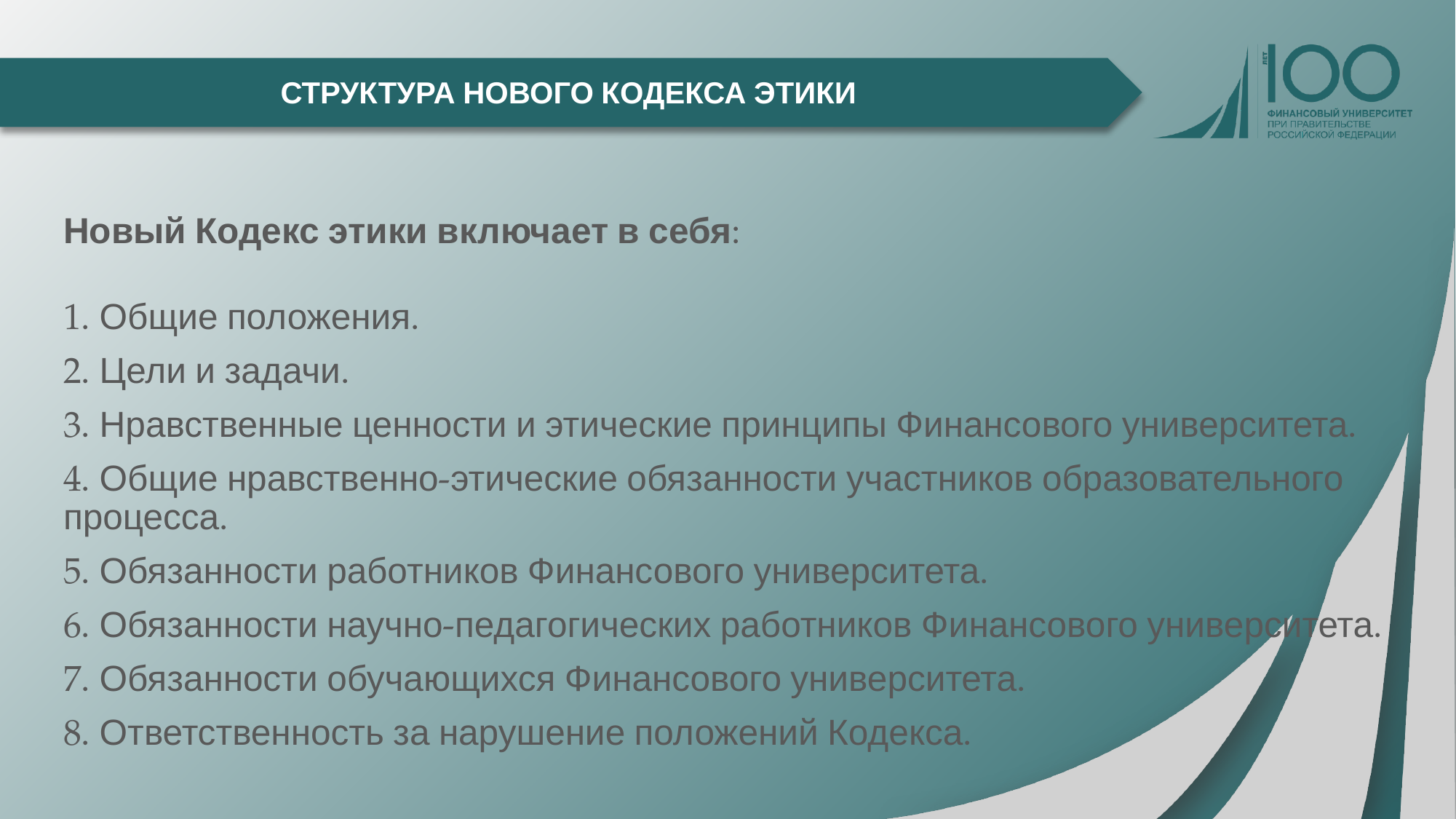

# СТРУКТУРА НОВОГО КОДЕКСА ЭТИКИ
Новый Кодекс этики включает в себя:

1. Общие положения.
2. Цели и задачи.
3. Нравственные ценности и этические принципы Финансового университета.
4. Общие нравственно-этические обязанности участников образовательного процесса.
5. Обязанности работников Финансового университета.
6. Обязанности научно-педагогических работников Финансового университета.
7. Обязанности обучающихся Финансового университета.
8. Ответственность за нарушение положений Кодекса.